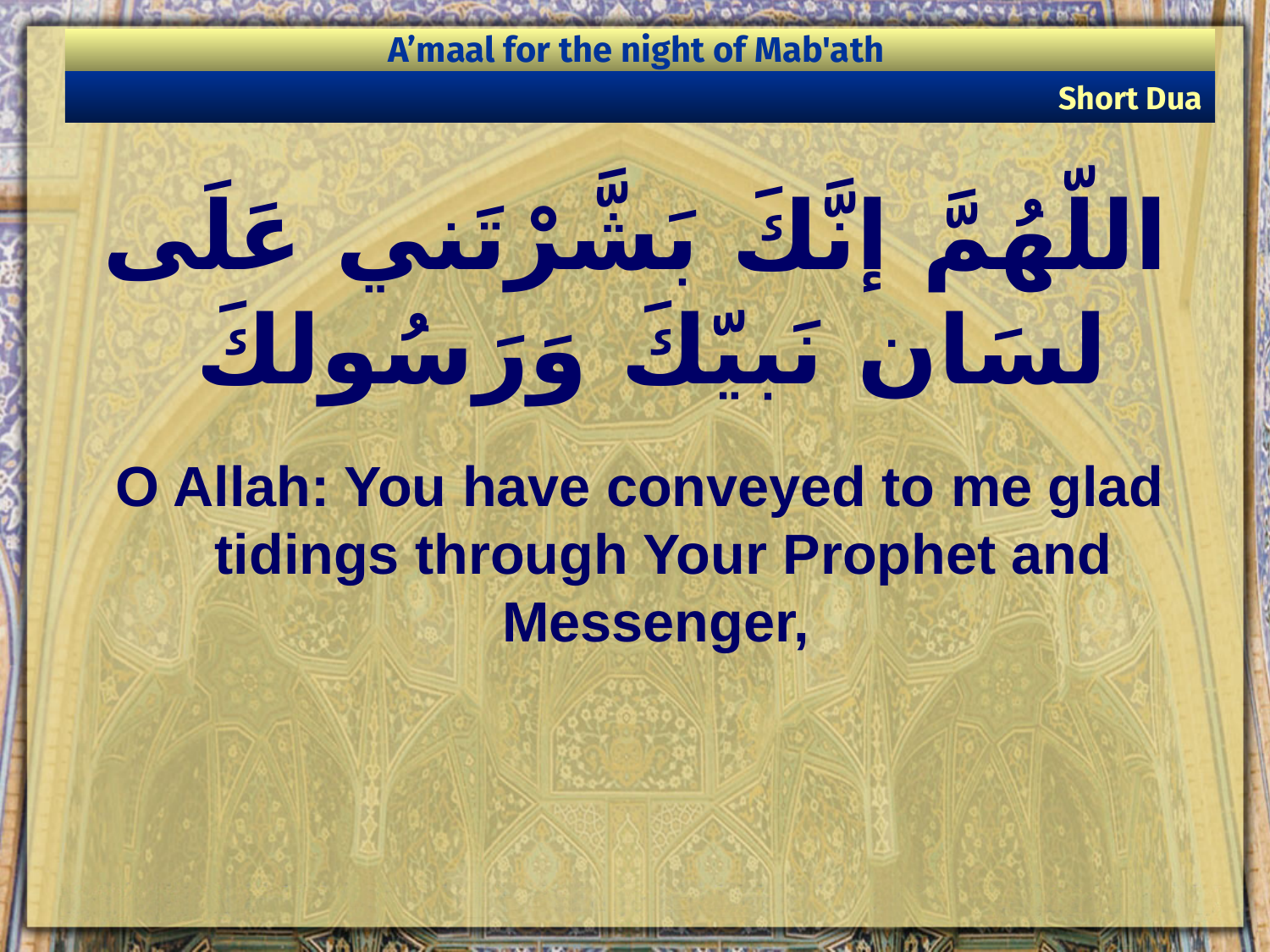

A’maal for the night of Mab'ath
Short Dua
# اللّهُمَّ إنَّكَ بَشَّرْتَني عَلَى لسَان نَبيّكَ وَرَسُولكَ
O Allah: You have conveyed to me glad tidings through Your Prophet and Messenger,